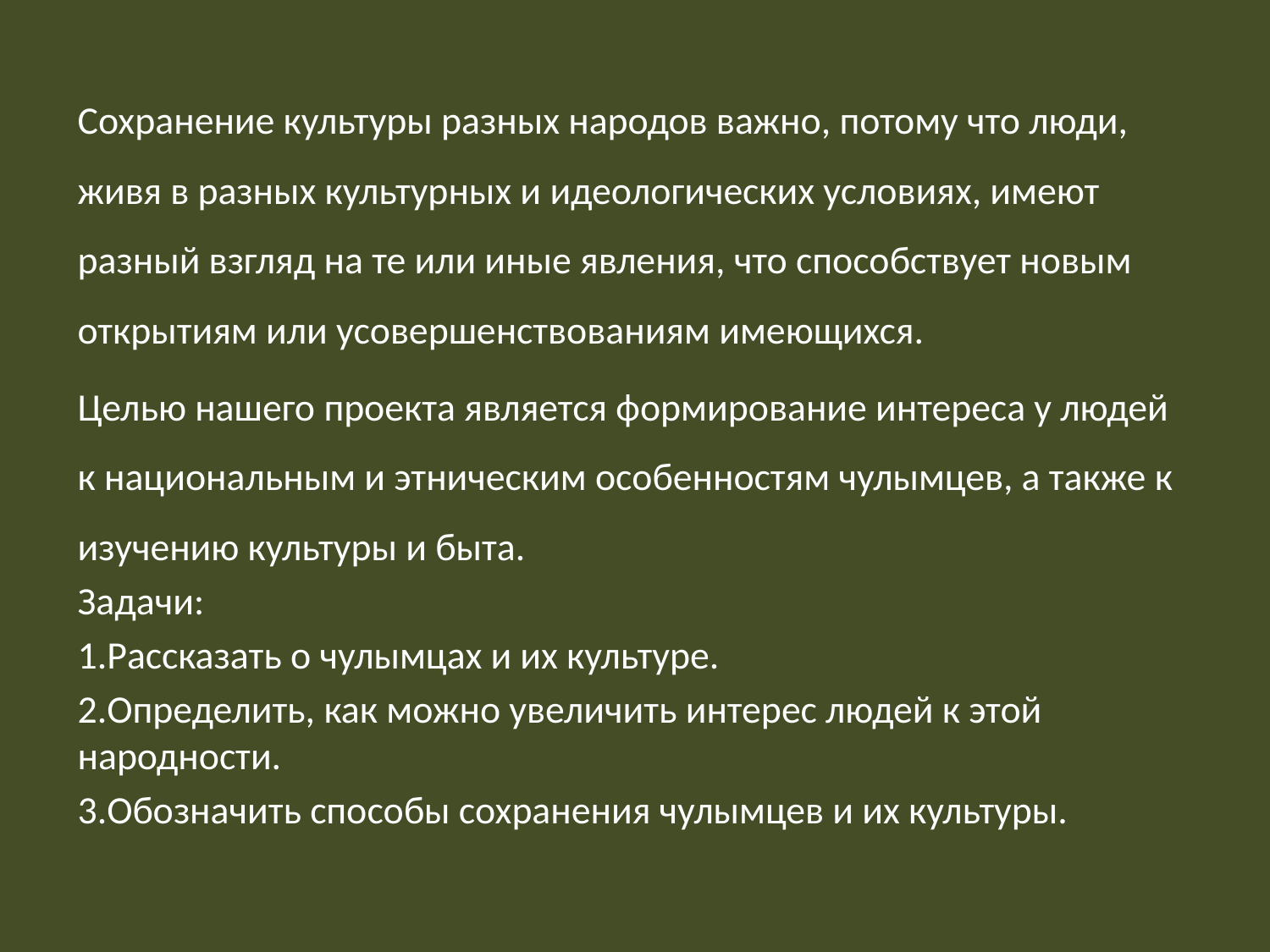

Сохранение культуры разных народов важно, потому что люди, живя в разных культурных и идеологических условиях, имеют разный взгляд на те или иные явления, что способствует новым открытиям или усовершенствованиям имеющихся.
Целью нашего проекта является формирование интереса у людей к национальным и этническим особенностям чулымцев, а также к изучению культуры и быта.
Задачи:
1.Рассказать о чулымцах и их культуре.
2.Определить, как можно увеличить интерес людей к этой народности.
3.Обозначить способы сохранения чулымцев и их культуры.